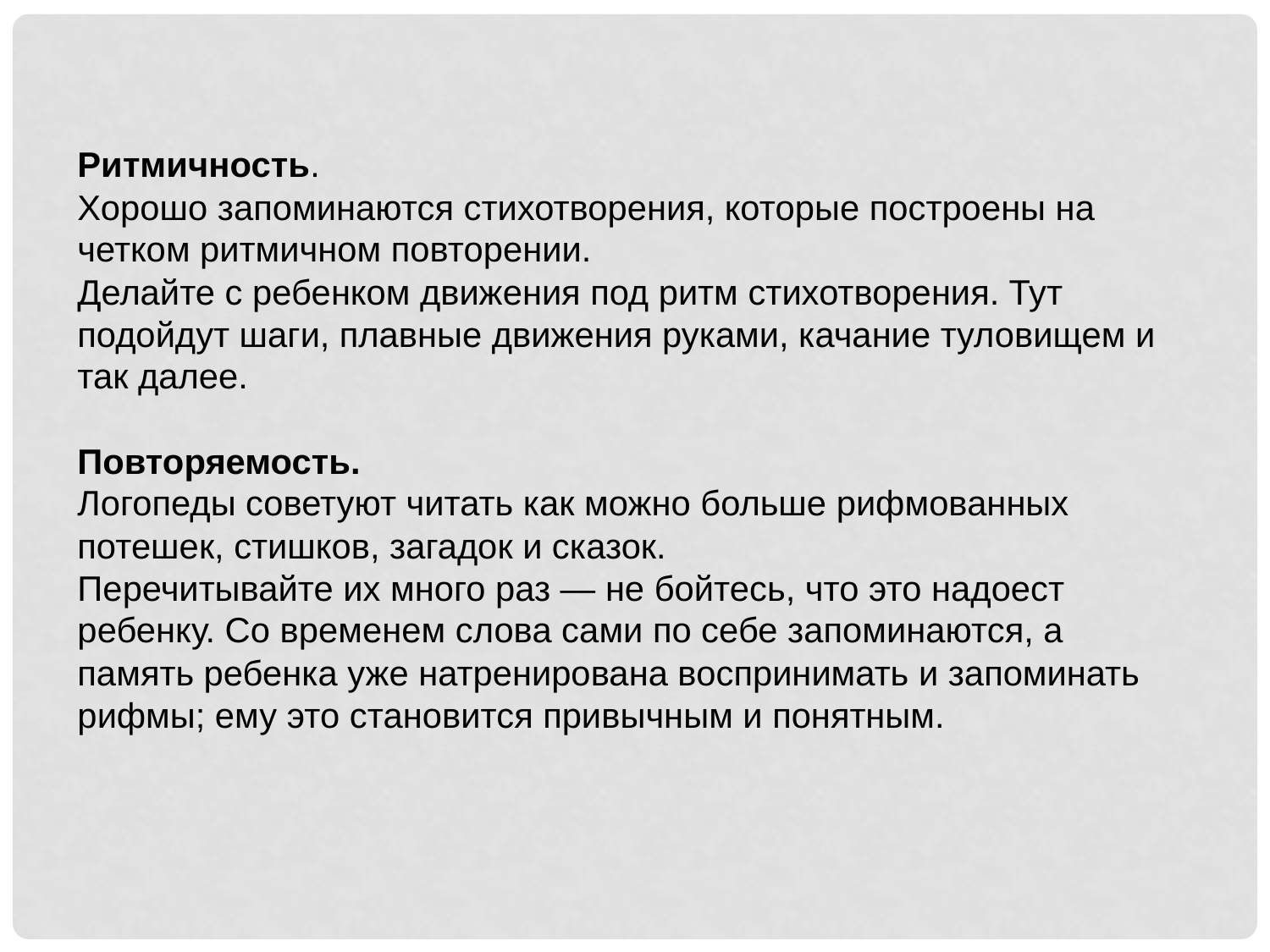

Ритмичность.
Хорошо запоминаются стихотворения, которые построены на четком ритмичном повторении.
Делайте с ребенком движения под ритм стихотворения. Тут подойдут шаги, плавные движения руками, качание туловищем и так далее.

Повторяемость.
Логопеды советуют читать как можно больше рифмованных потешек, стишков, загадок и сказок.
Перечитывайте их много раз — не бойтесь, что это надоест ребенку. Со временем слова сами по себе запоминаются, а память ребенка уже натренирована воспринимать и запоминать рифмы; ему это становится привычным и понятным.